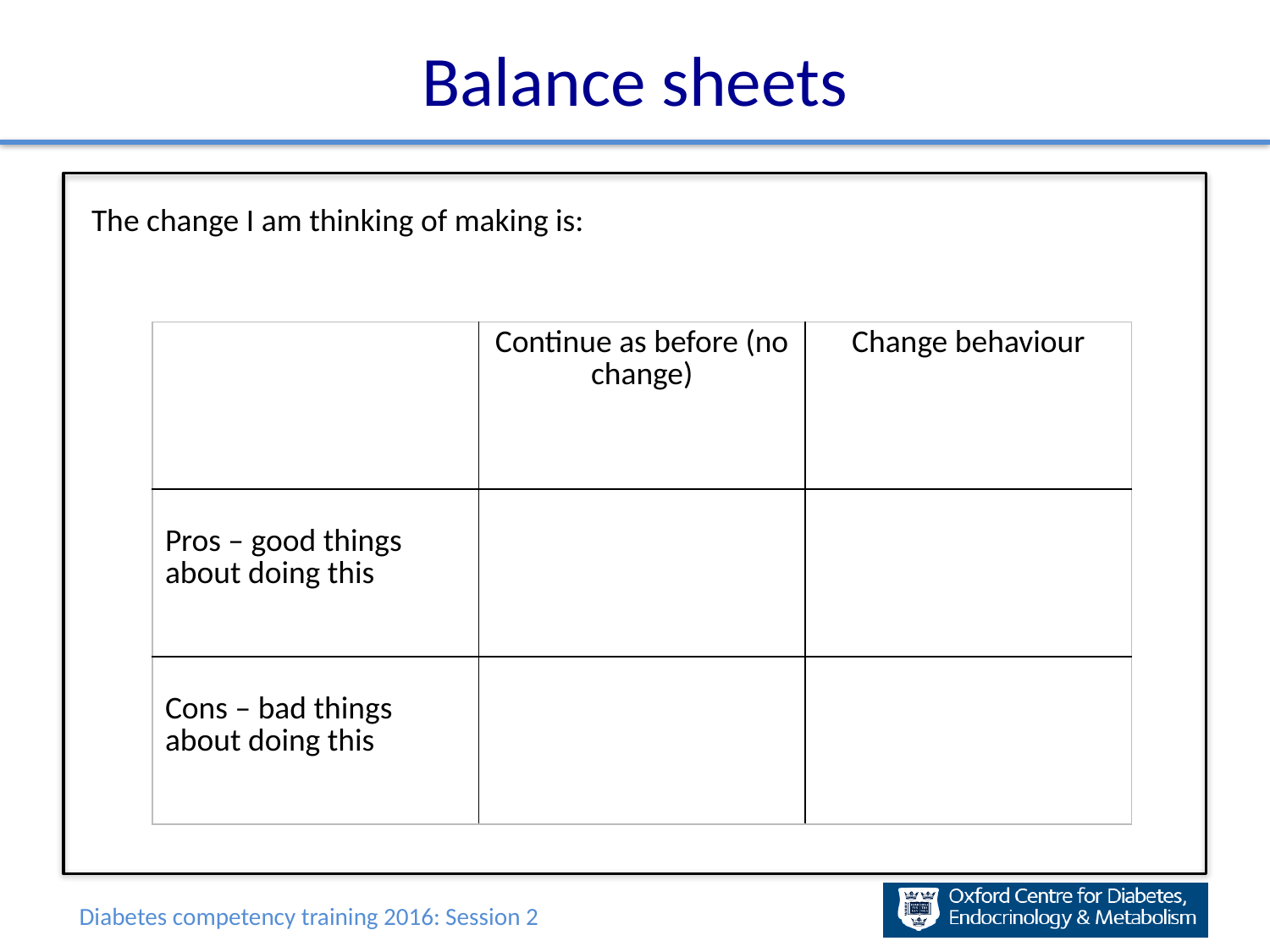

# Balance sheets

The change I am thinking of making is:

|  | Continue as before (no change) | Change behaviour |
| --- | --- | --- |
| Pros – good things about doing this |  |  |
| Cons – bad things about doing this |  |  |